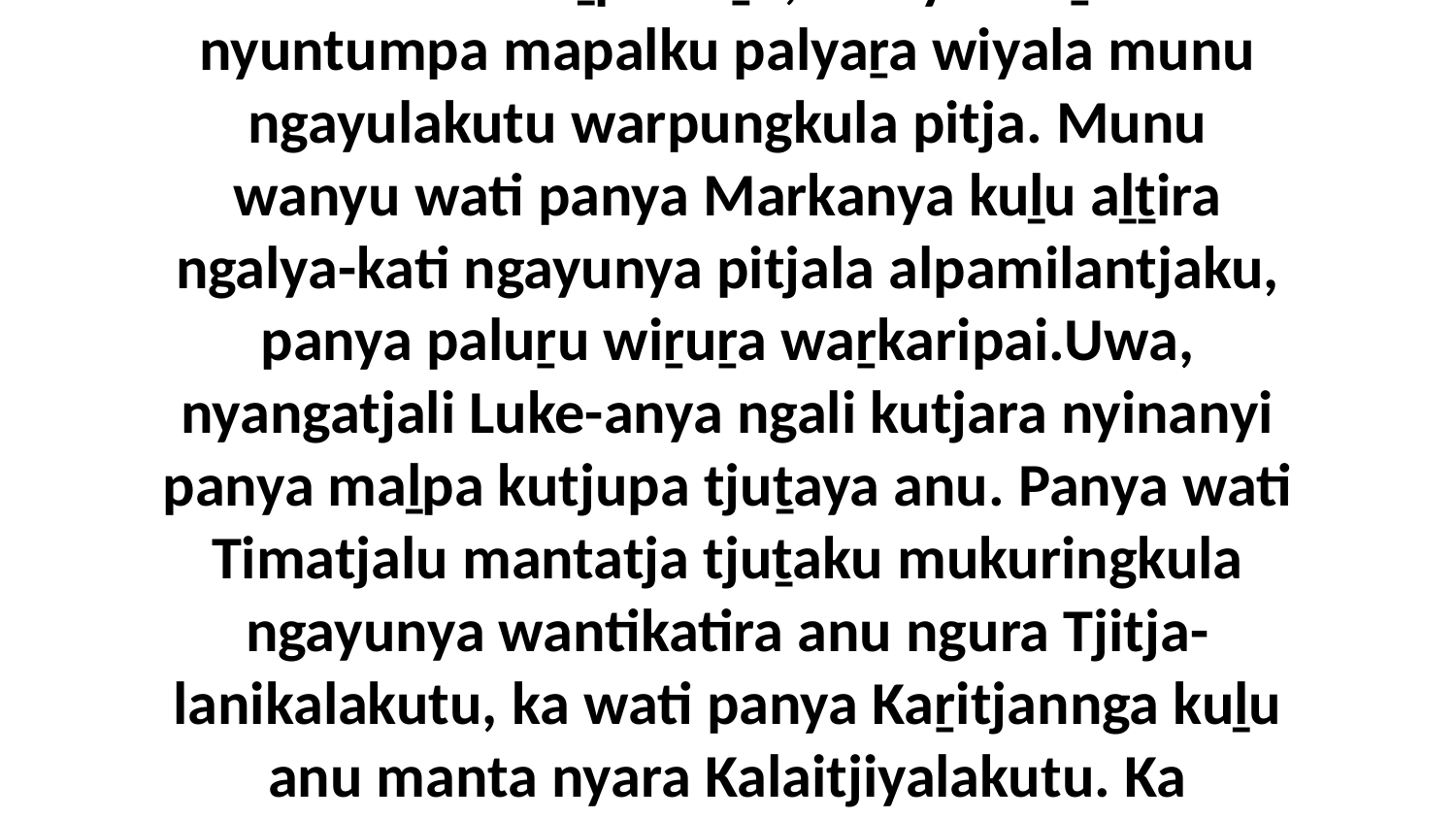

9-11 Palu maḻpa wiṟu, wanyu waṟka nyuntumpa mapalku palyaṟa wiyala munu ngayulakutu warpungkula pitja. Munu wanyu wati panya Markanya kuḻu aḻṯira ngalya-kati ngayunya pitjala alpamilantjaku, panya paluṟu wiṟuṟa waṟkaripai.Uwa, nyangatjali Luke-anya ngali kutjara nyinanyi panya maḻpa kutjupa tjuṯaya anu. Panya wati Timatjalu mantatja tjuṯaku mukuringkula ngayunya wantikatira anu ngura Tjitja-lanikalakutu, ka wati panya Kaṟitjannga kuḻu anu manta nyara Kalaitjiyalakutu. Ka Taitatjanya anuṯu ngura ini Talumai-tjiyaku.